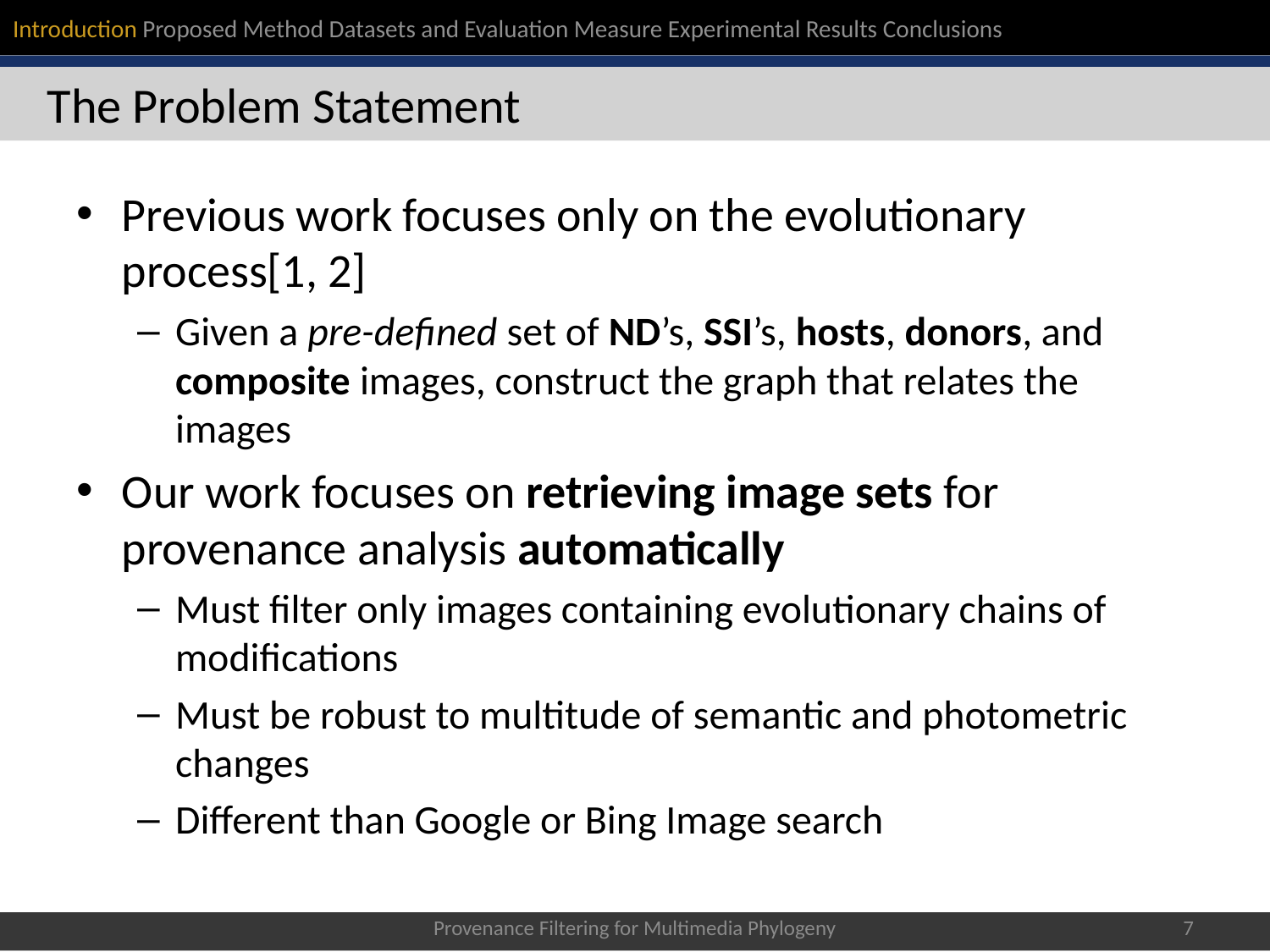

Introduction Proposed Method Datasets and Evaluation Measure Experimental Results Conclusions
# The Problem Statement
Previous work focuses only on the evolutionary process[1, 2]
Given a pre-defined set of ND’s, SSI’s, hosts, donors, and composite images, construct the graph that relates the images
Our work focuses on retrieving image sets for provenance analysis automatically
Must filter only images containing evolutionary chains of modifications
Must be robust to multitude of semantic and photometric changes
Different than Google or Bing Image search
Provenance Filtering for Multimedia Phylogeny
7